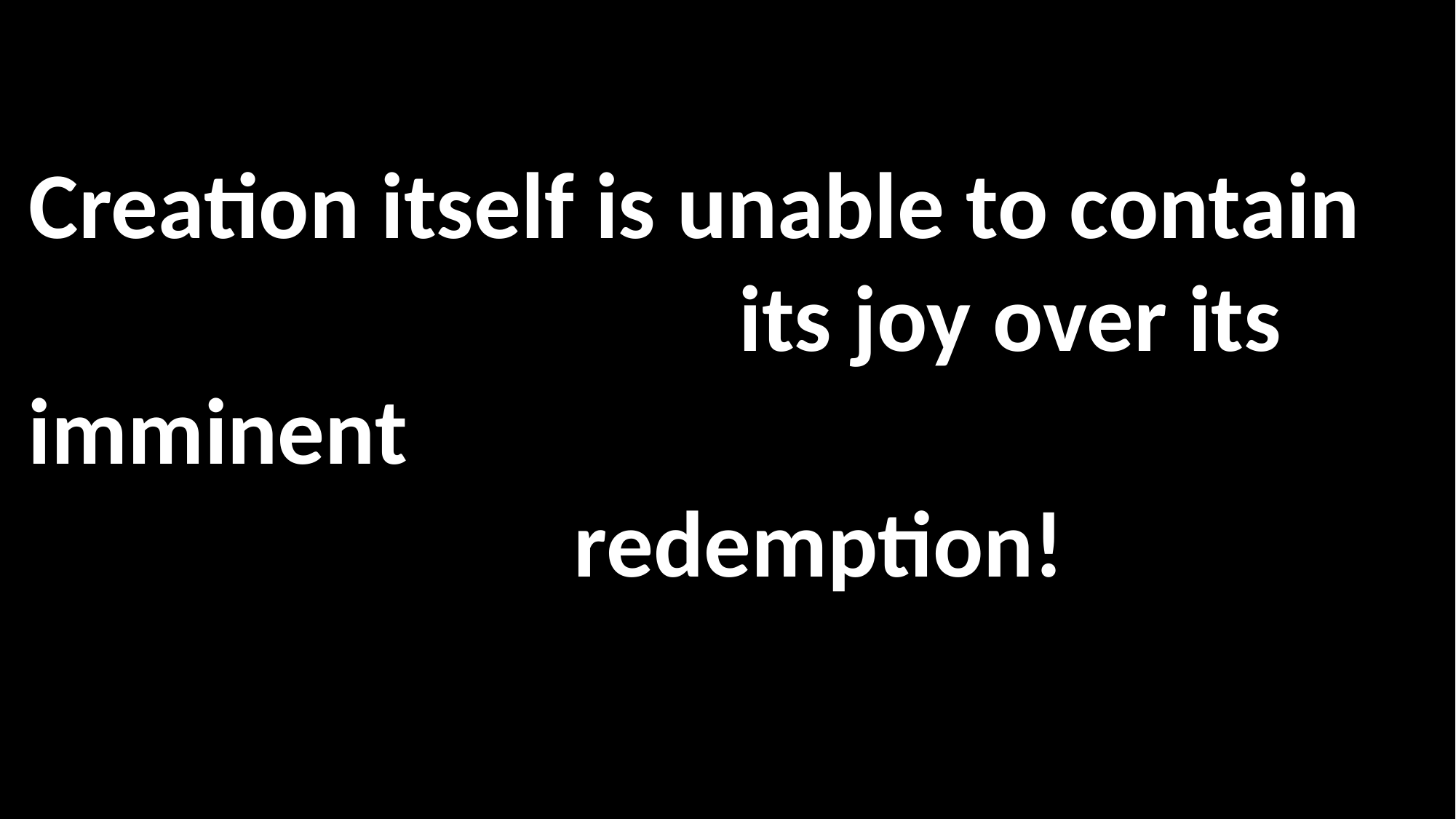

Creation itself is unable to contain     					its joy over its imminent 															redemption!